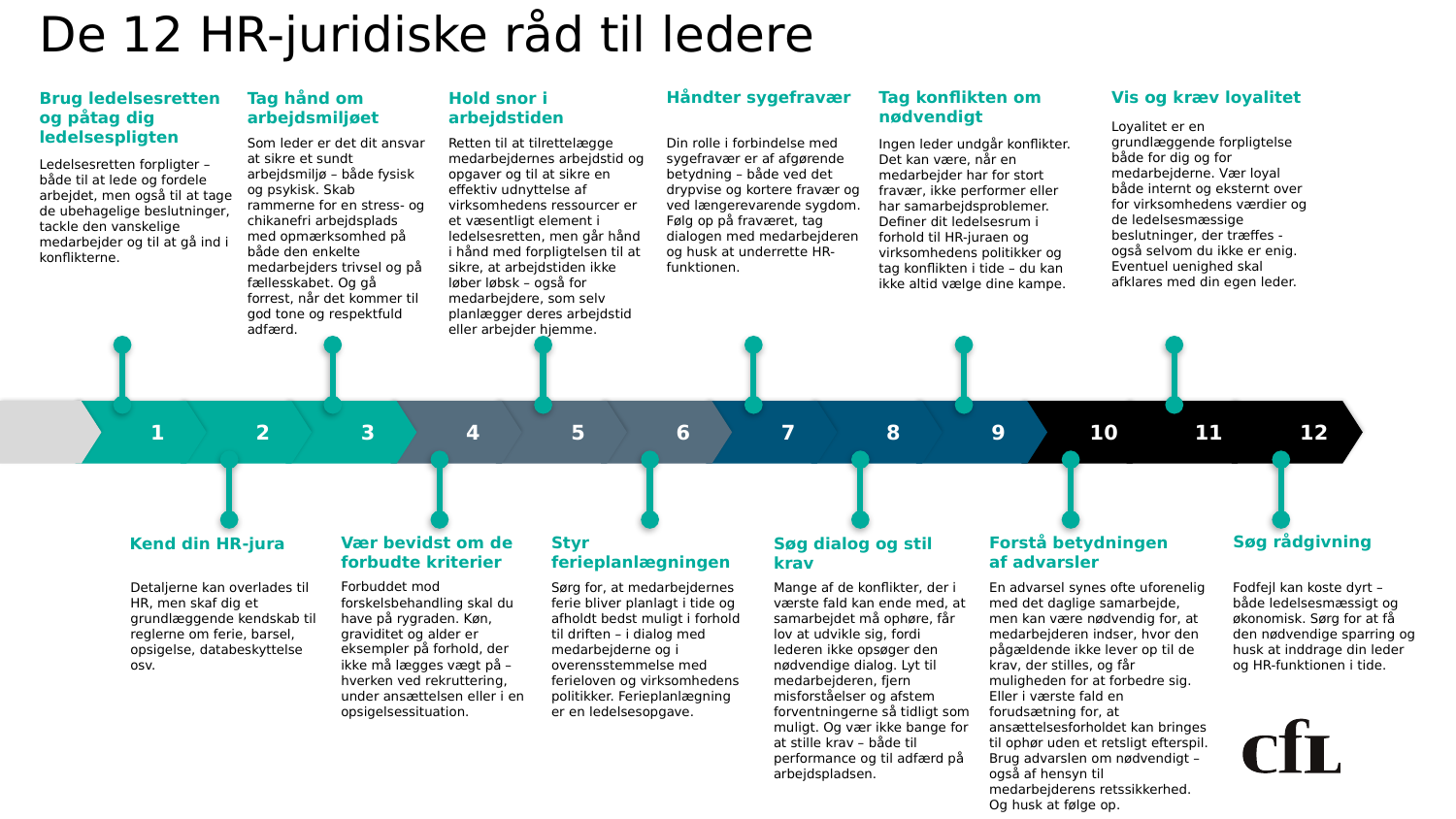

De 12 HR-juridiske råd til ledere
Håndter sygefravær
Brug ledelsesretten
og påtag dig ledelsespligten
Tag konflikten om nødvendigt
Hold snor i arbejdstiden
Tag hånd om arbejdsmiljøet
Vis og kræv loyalitet
Loyalitet er en grundlæggende forpligtelse både for dig og for medarbejderne. Vær loyal både internt og eksternt over for virksomhedens værdier og de ledelsesmæssige beslutninger, der træffes - også selvom du ikke er enig. Eventuel uenighed skal afklares med din egen leder.
Retten til at tilrettelægge medarbejdernes arbejdstid og opgaver og til at sikre en effektiv udnyttelse af virksomhedens ressourcer er et væsentligt element i ledelsesretten, men går hånd i hånd med forpligtelsen til at sikre, at arbejdstiden ikke løber løbsk – også for medarbejdere, som selv planlægger deres arbejdstid eller arbejder hjemme.
Ingen leder undgår konflikter. Det kan være, når en medarbejder har for stort fravær, ikke performer eller har samarbejdsproblemer. Definer dit ledelsesrum i forhold til HR-juraen og virksomhedens politikker og tag konflikten i tide – du kan ikke altid vælge dine kampe.
Din rolle i forbindelse med sygefravær er af afgørende betydning – både ved det drypvise og kortere fravær og ved længerevarende sygdom. Følg op på fraværet, tag dialogen med medarbejderen og husk at underrette HR-funktionen.
Som leder er det dit ansvar at sikre et sundt arbejdsmiljø – både fysisk og psykisk. Skab rammerne for en stress- og chikanefri arbejdsplads med opmærksomhed på både den enkelte medarbejders trivsel og på fællesskabet. Og gå forrest, når det kommer til god tone og respektfuld adfærd.

Ledelsesretten forpligter – både til at lede og fordele arbejdet, men også til at tage de ubehagelige beslutninger, tackle den vanskelige medarbejder og til at gå ind i konflikterne.

1
2
3
4
5
6
7
8
9
10
11
12
Søg rådgivning
Forstå betydningen af advarsler
Kend din HR-jura
Styr ferieplanlægningen
Søg dialog og stil krav
Vær bevidst om de forbudte kriterier
Detaljerne kan overlades til HR, men skaf dig et grundlæggende kendskab til reglerne om ferie, barsel, opsigelse, databeskyttelse osv.
Forbuddet mod forskelsbehandling skal du have på rygraden. Køn, graviditet og alder er eksempler på forhold, der ikke må lægges vægt på – hverken ved rekruttering, under ansættelsen eller i en opsigelsessituation.

Fodfejl kan koste dyrt – både ledelsesmæssigt og økonomisk. Sørg for at få den nødvendige sparring og husk at inddrage din leder og HR-funktionen i tide.
Sørg for, at medarbejdernes ferie bliver planlagt i tide og afholdt bedst muligt i forhold til driften – i dialog med medarbejderne og i overensstemmelse med ferieloven og virksomhedens politikker. Ferieplanlægning er en ledelsesopgave.

Mange af de konflikter, der i værste fald kan ende med, at samarbejdet må ophøre, får lov at udvikle sig, fordi lederen ikke opsøger den nødvendige dialog. Lyt til medarbejderen, fjern misforståelser og afstem forventningerne så tidligt som muligt. Og vær ikke bange for at stille krav – både til performance og til adfærd på arbejdspladsen.
En advarsel synes ofte uforenelig med det daglige samarbejde, men kan være nødvendig for, at medarbejderen indser, hvor den pågældende ikke lever op til de krav, der stilles, og får muligheden for at forbedre sig. Eller i værste fald en forudsætning for, at ansættelsesforholdet kan bringes til ophør uden et retsligt efterspil. Brug advarslen om nødvendigt – også af hensyn til medarbejderens retssikkerhed. Og husk at følge op.